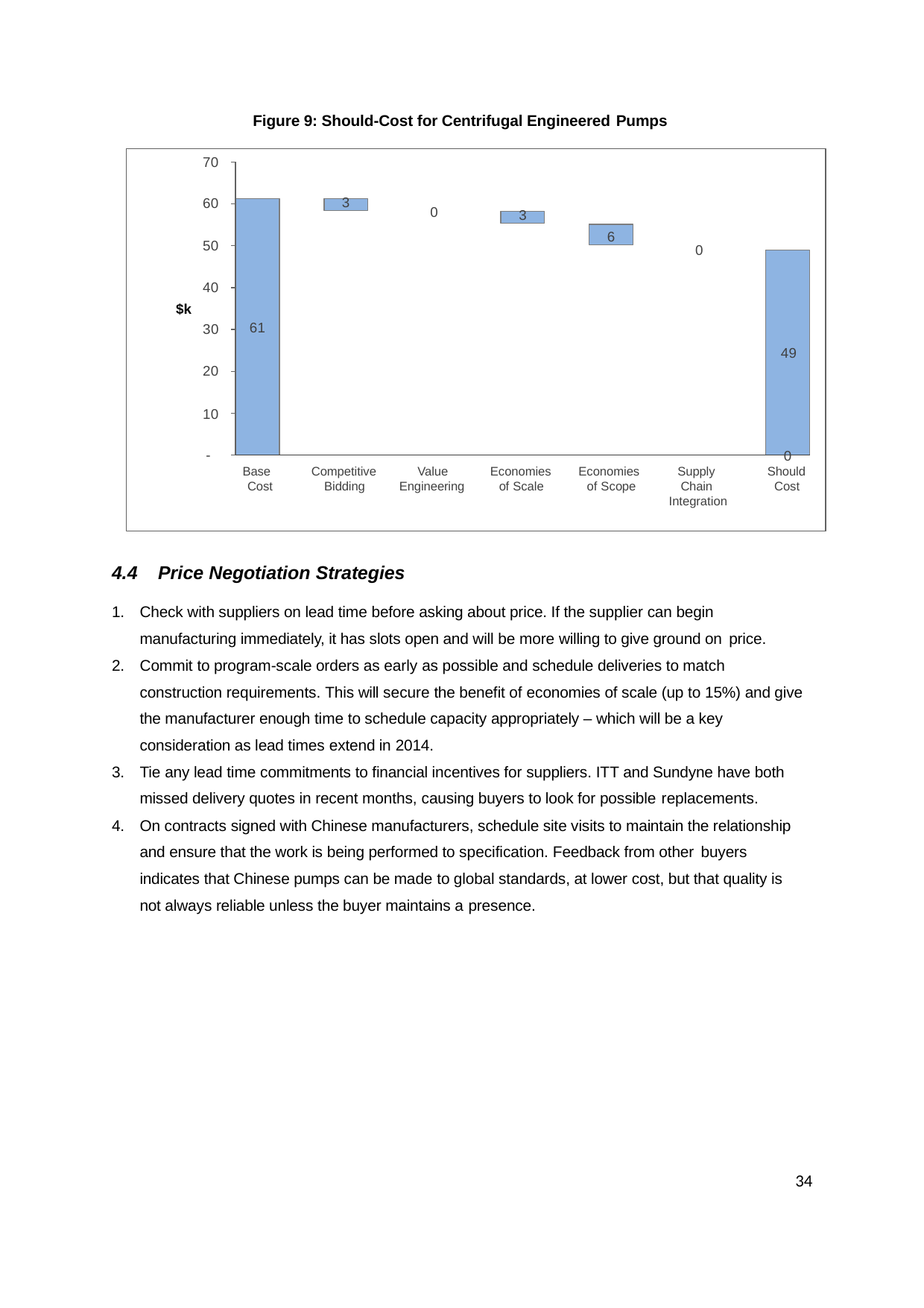

Figure 9: Should-Cost for Centrifugal Engineered Pumps

70

60

3
0

3
6
50
0

40
$k

61
30

49
20

10

-
0

Base  Cost
Competitive  Bidding
Value  Engineering
Economies  of Scale
Economies  of Scope
Supply  Chain  Integration
Should  Cost
4.4	Price Negotiation Strategies
Check with suppliers on lead time before asking about price. If the supplier can begin  manufacturing immediately, it has slots open and will be more willing to give ground on price.
Commit to program-scale orders as early as possible and schedule deliveries to match  construction requirements. This will secure the benefit of economies of scale (up to 15%) and give  the manufacturer enough time to schedule capacity appropriately – which will be a key  consideration as lead times extend in 2014.
Tie any lead time commitments to financial incentives for suppliers. ITT and Sundyne have both  missed delivery quotes in recent months, causing buyers to look for possible replacements.
On contracts signed with Chinese manufacturers, schedule site visits to maintain the relationship  and ensure that the work is being performed to specification. Feedback from other buyers
indicates that Chinese pumps can be made to global standards, at lower cost, but that quality is  not always reliable unless the buyer maintains a presence.
34